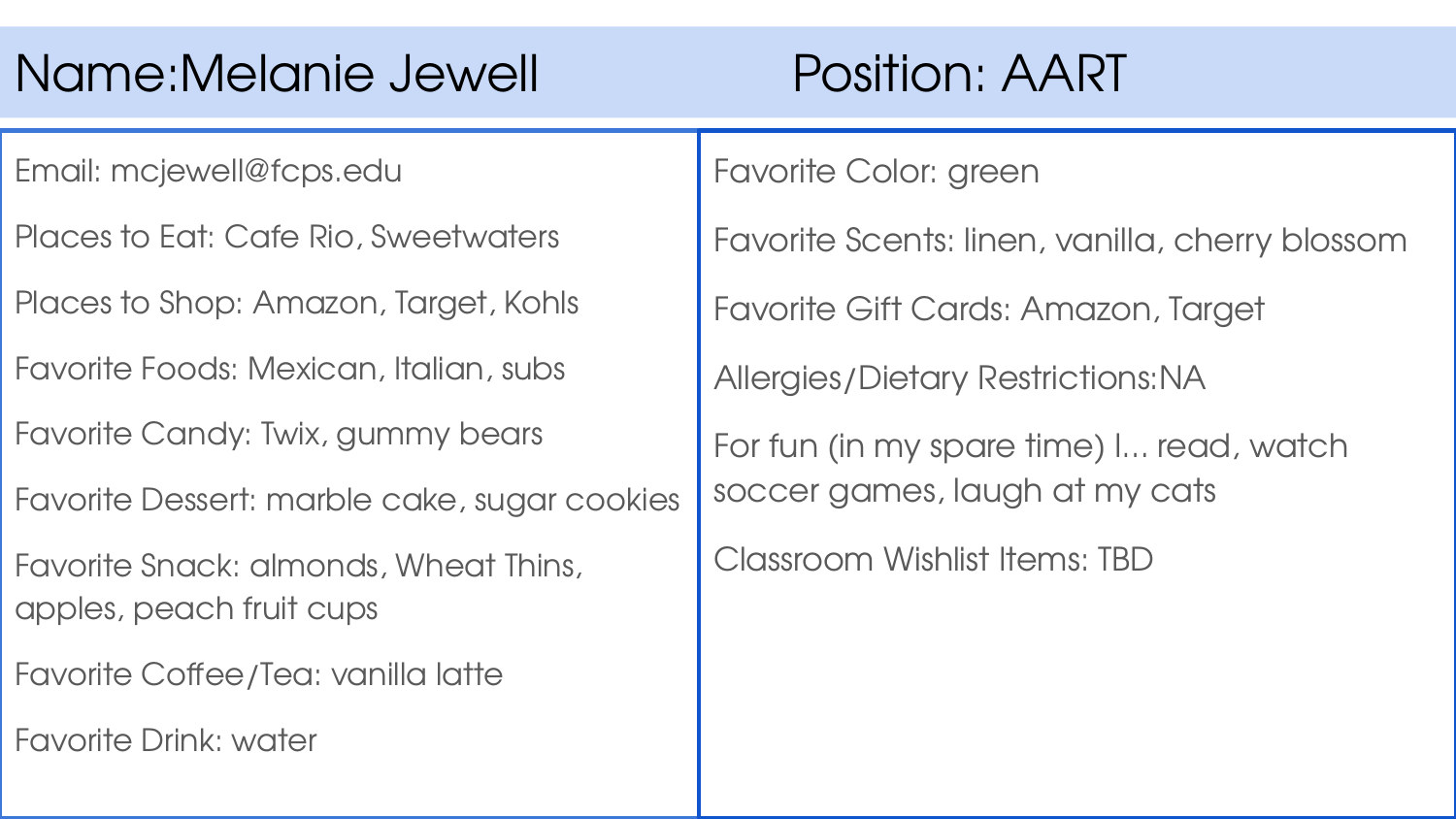

# Name:Melanie Jewell					Position: AART
Email: mcjewell@fcps.edu
Places to Eat: Cafe Rio, Sweetwaters
Places to Shop: Amazon, Target, Kohls
Favorite Foods: Mexican, Italian, subs
Favorite Candy: Twix, gummy bears
Favorite Dessert: marble cake, sugar cookies
Favorite Snack: almonds, Wheat Thins, apples, peach fruit cups
Favorite Coffee/Tea: vanilla latte
Favorite Drink: water
Favorite Color: green
Favorite Scents: linen, vanilla, cherry blossom
Favorite Gift Cards: Amazon, Target
Allergies/Dietary Restrictions:NA
For fun (in my spare time) I… read, watch soccer games, laugh at my cats
Classroom Wishlist Items: TBD